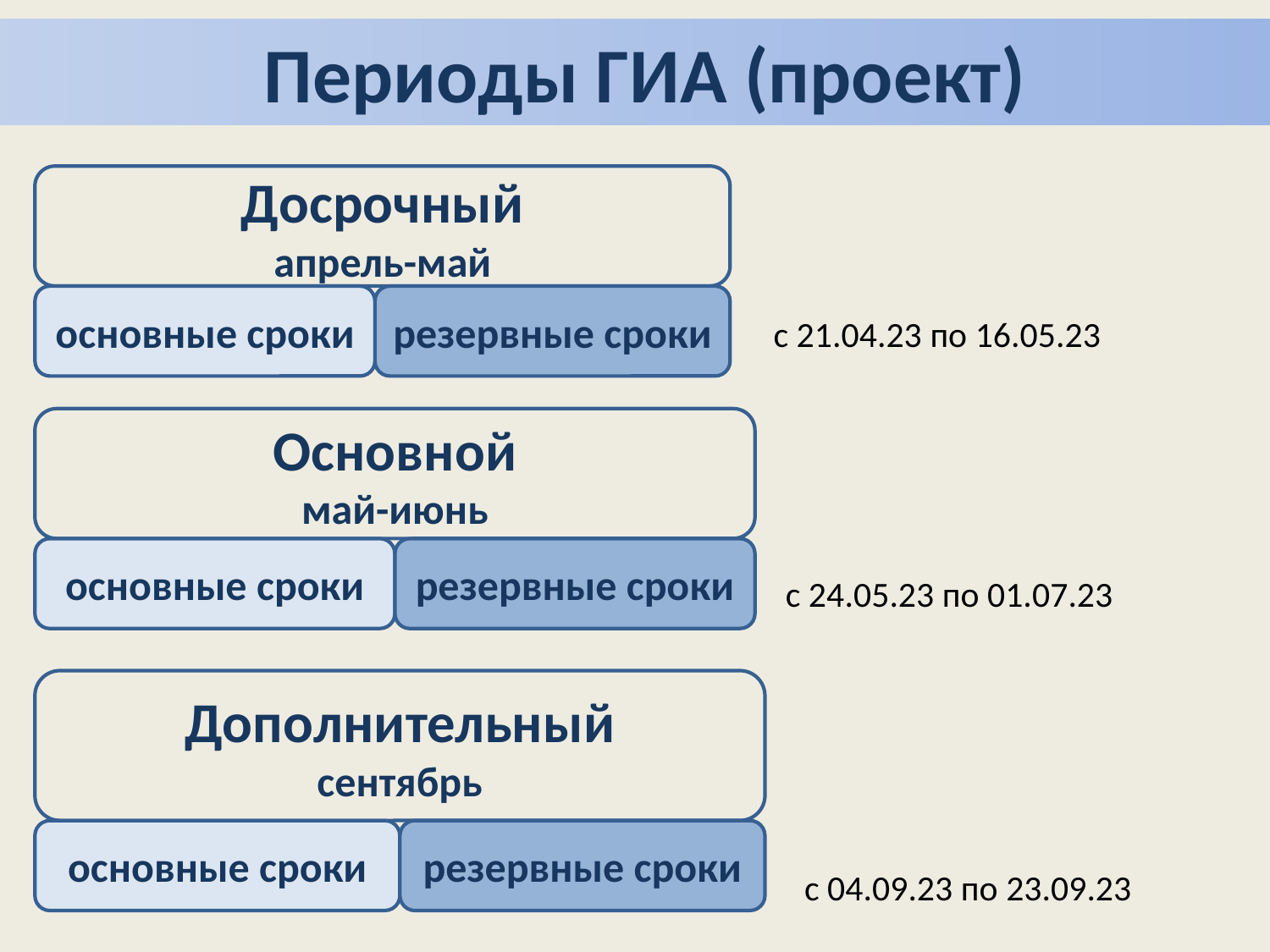

Периоды ГИА (проект)
Досрочный
апрель-май
основные сроки
резервные сроки
 с 21.04.23 по 16.05.23
Основной
май-июнь
основные сроки
резервные сроки
 с 24.05.23 по 01.07.23
Дополнительный
сентябрь
основные сроки
резервные сроки
 с 04.09.23 по 23.09.23